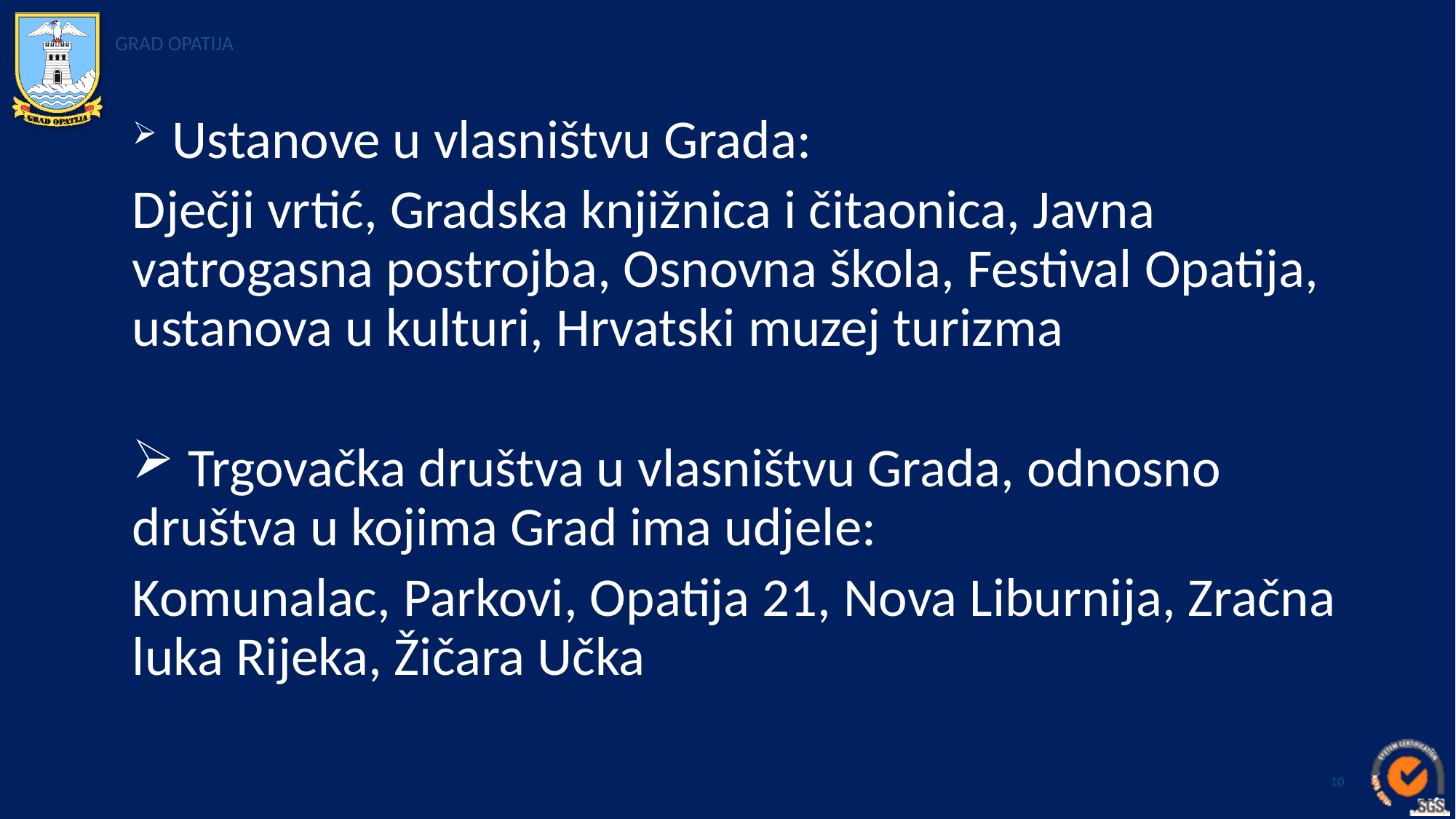

#
  Ustanove u vlasništvu Grada:
Dječji vrtić, Gradska knjižnica i čitaonica, Javna vatrogasna postrojba, Osnovna škola, Festival Opatija, ustanova u kulturi, Hrvatski muzej turizma

 Trgovačka društva u vlasništvu Grada, odnosno društva u kojima Grad ima udjele:
Komunalac, Parkovi, Opatija 21, Nova Liburnija, Zračna luka Rijeka, Žičara Učka

10